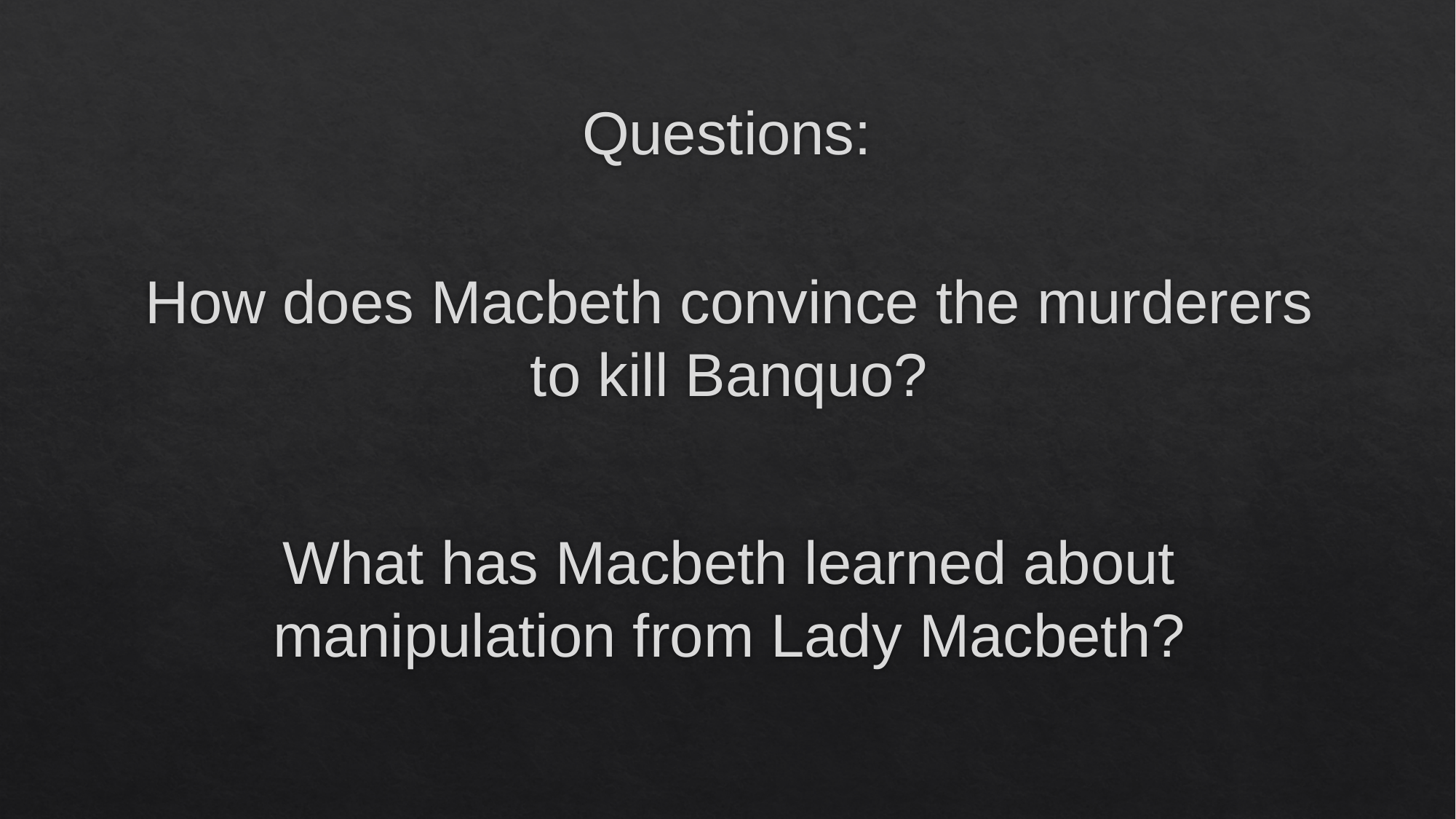

# Questions:
How does Macbeth convince the murderers to kill Banquo?

What has Macbeth learned about manipulation from Lady Macbeth?